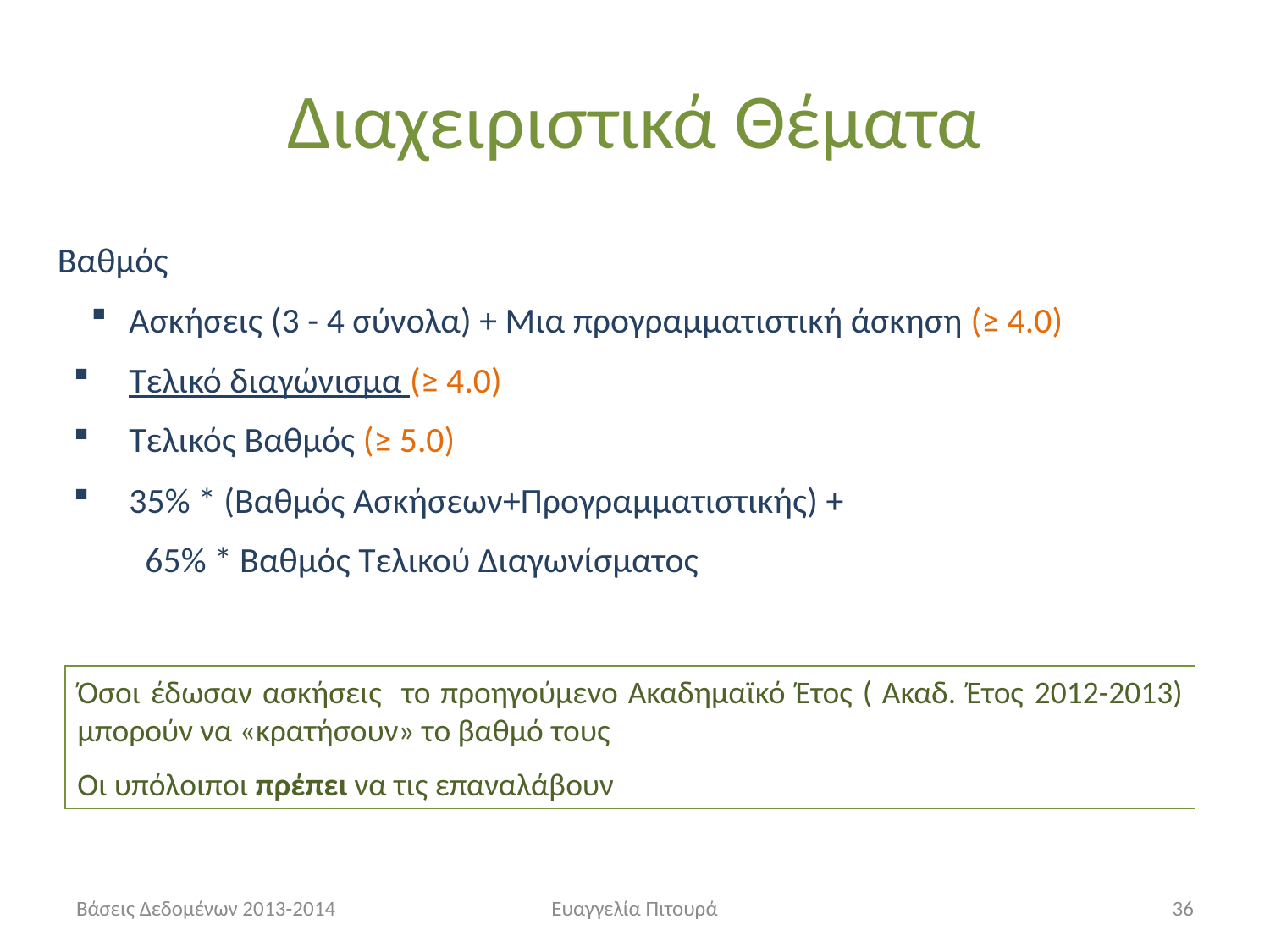

# Διαχειριστικά Θέματα
Βαθμός
 Ασκήσεις (3 - 4 σύνολα) + Μια προγραμματιστική άσκηση (≥ 4.0)
 Τελικό διαγώνισμα (≥ 4.0)
 Τελικός Βαθμός (≥ 5.0)
 35% * (Βαθμός Ασκήσεων+Προγραμματιστικής) +
   65% * Βαθμός Τελικού Διαγωνίσματος
Όσοι έδωσαν ασκήσεις  το προηγούμενο Ακαδημαϊκό Έτος ( Ακαδ. Έτος 2012-2013) μπορούν να «κρατήσουν» το βαθμό τους
Οι υπόλοιποι πρέπει να τις επαναλάβουν
Βάσεις Δεδομένων 2013-2014
Ευαγγελία Πιτουρά
36